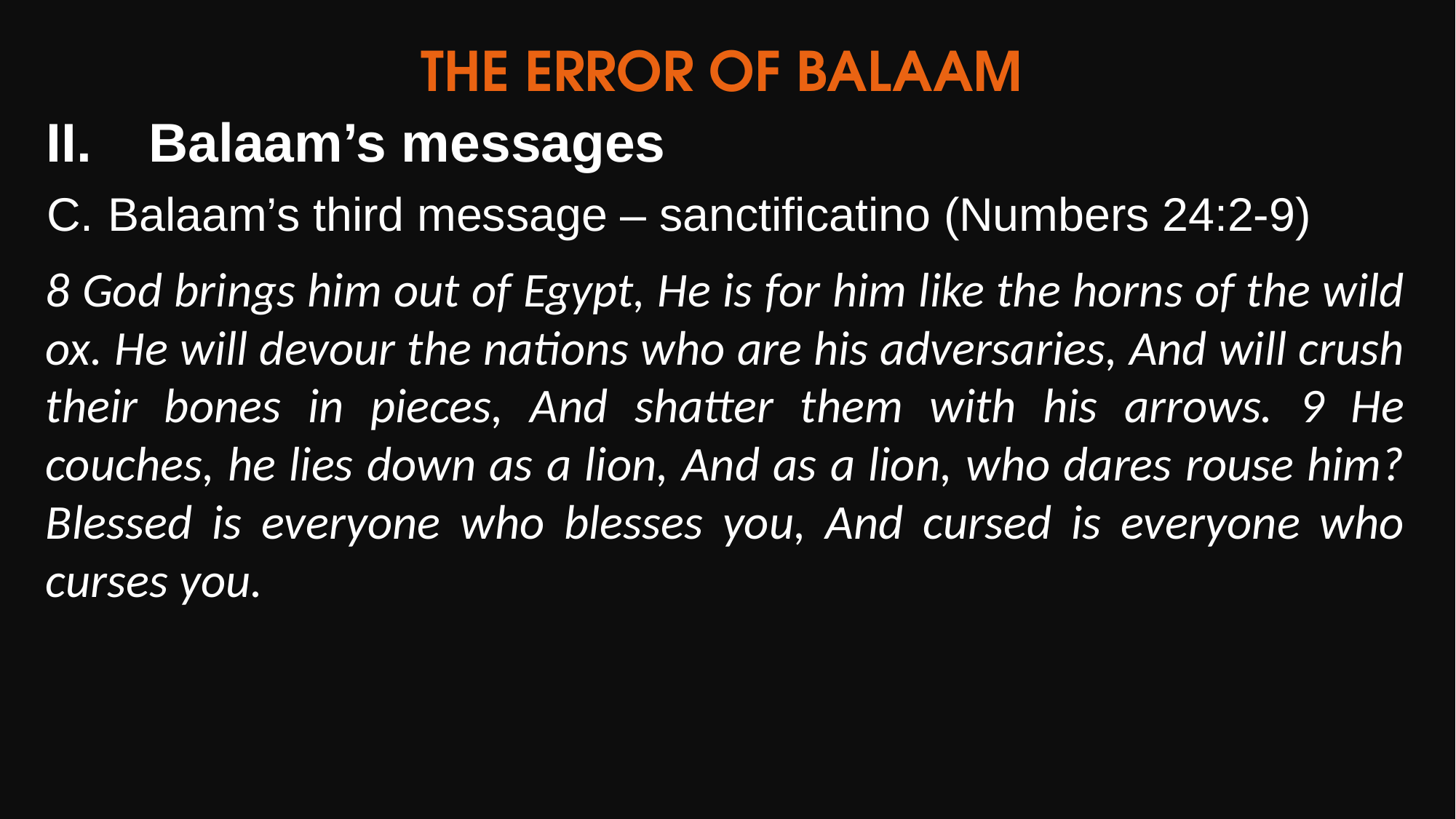

The Error of Balaam
Balaam’s messages
Balaam’s third message – sanctificatino (Numbers 24:2-9)
8 God brings him out of Egypt, He is for him like the horns of the wild ox. He will devour the nations who are his adversaries, And will crush their bones in pieces, And shatter them with his arrows. 9 He couches, he lies down as a lion, And as a lion, who dares rouse him? Blessed is everyone who blesses you, And cursed is everyone who curses you.